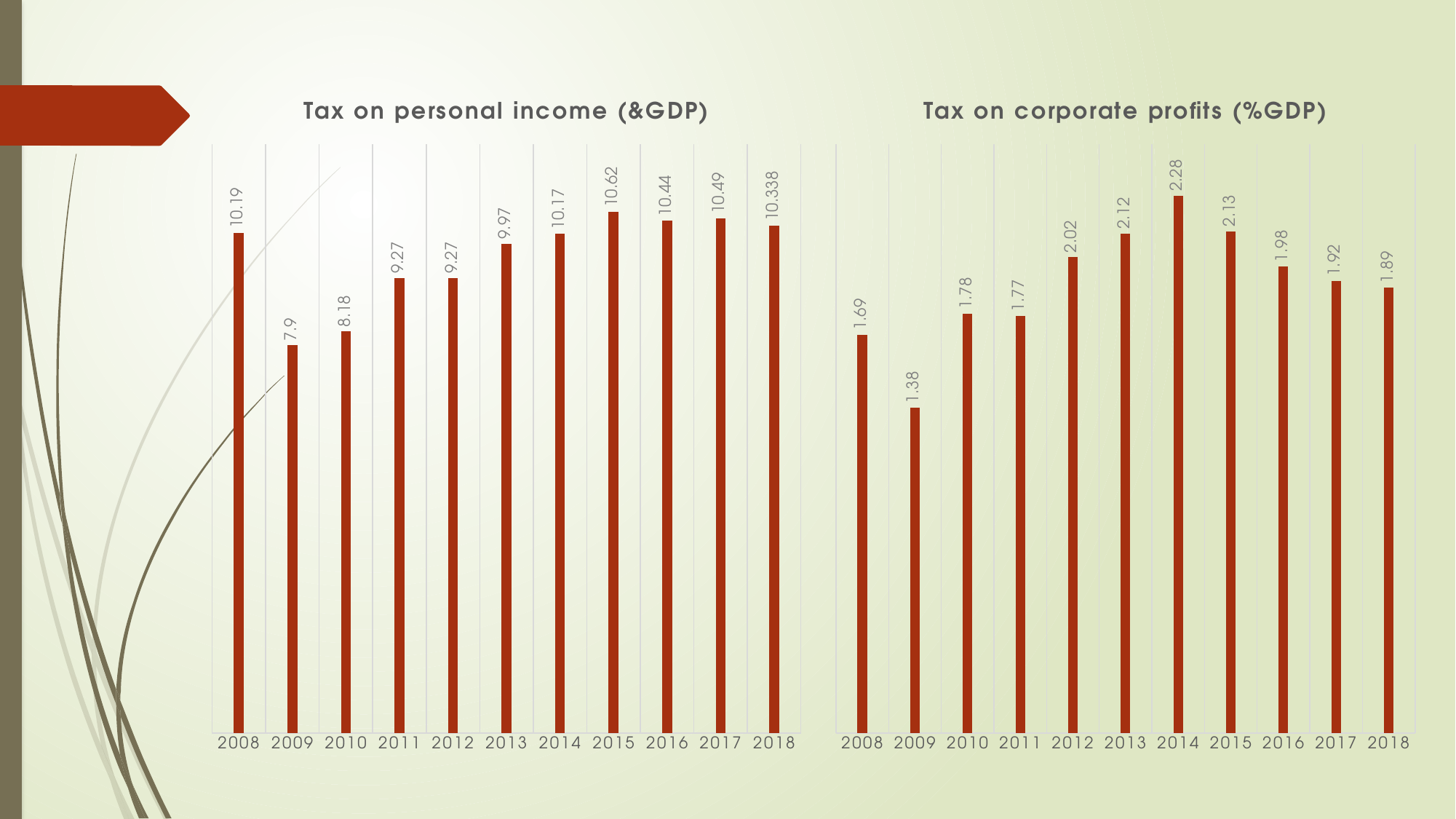

### Chart: Tax on personal income (&GDP)

| Category | Tax on personal income (&GDP) |
|---|---|
| 2008 | 10.19 |
| 2009 | 7.9 |
| 2010 | 8.18 |
| 2011 | 9.27 |
| 2012 | 9.27 |
| 2013 | 9.97 |
| 2014 | 10.17 |
| 2015 | 10.62 |
| 2016 | 10.44 |
| 2017 | 10.49 |
| 2018 | 10.338 |

### Chart: Tax on corporate profits (%GDP)

| Category | Tax on corporate profits (%GDP) |
|---|---|
| 2008 | 1.69 |
| 2009 | 1.38 |
| 2010 | 1.78 |
| 2011 | 1.77 |
| 2012 | 2.02 |
| 2013 | 2.12 |
| 2014 | 2.28 |
| 2015 | 2.13 |
| 2016 | 1.98 |
| 2017 | 1.92 |
| 2018 | 1.89 |